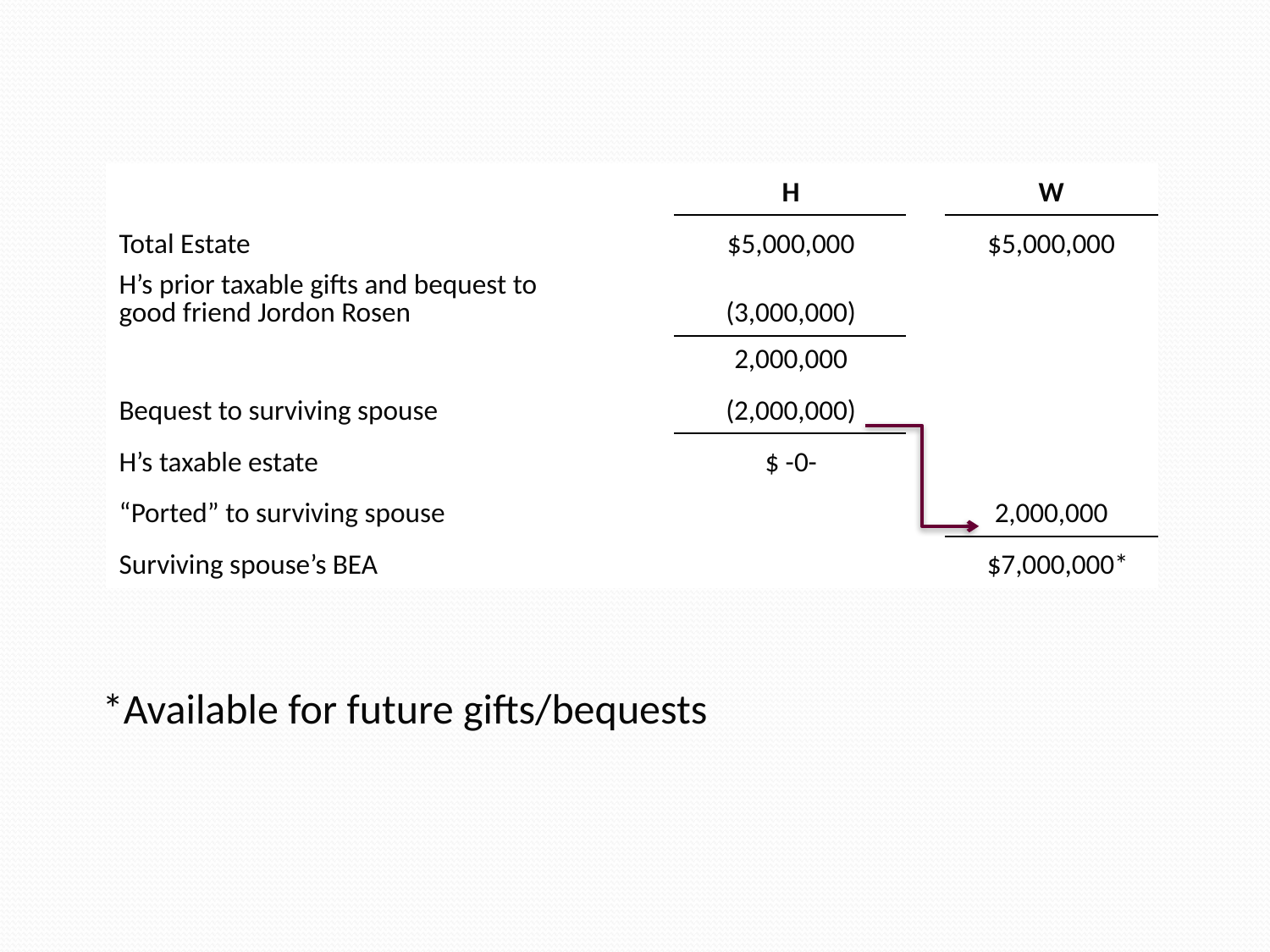

|  |  | H |  | W |
| --- | --- | --- | --- | --- |
| Total Estate |  | $5,000,000 |  | $5,000,000 |
| H’s prior taxable gifts and bequest to good friend Jordon Rosen |  | (3,000,000) |  |  |
|  |  | 2,000,000 |  |  |
| Bequest to surviving spouse |  | (2,000,000) |  |  |
| H’s taxable estate |  | $ -0- |  |  |
| “Ported” to surviving spouse |  |  |  | 2,000,000 |
| Surviving spouse’s BEA |  |  |  | $7,000,000\* |
*Available for future gifts/bequests